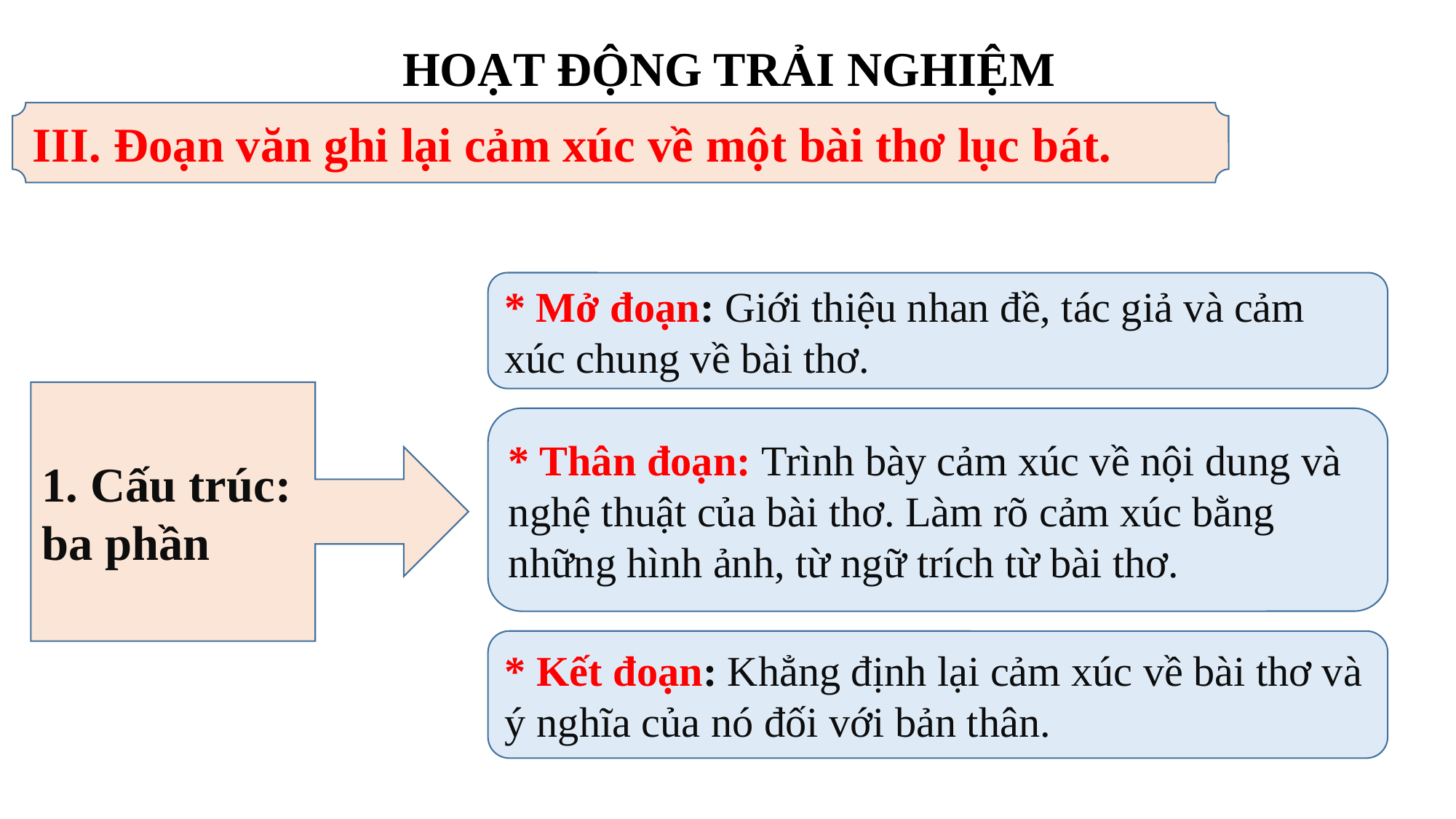

HOẠT ĐỘNG TRẢI NGHIỆM
III. Đoạn văn ghi lại cảm xúc về một bài thơ lục bát.
* Mở đoạn: Giới thiệu nhan đề, tác giả và cảm xúc chung về bài thơ.
1. Cấu trúc:  ba phần
* Thân đoạn: Trình bày cảm xúc về nội dung và nghệ thuật của bài thơ. Làm rõ cảm xúc bằng những hình ảnh, từ ngữ trích từ bài thơ.
* Kết đoạn: Khẳng định lại cảm xúc về bài thơ và ý nghĩa của nó đối với bản thân.